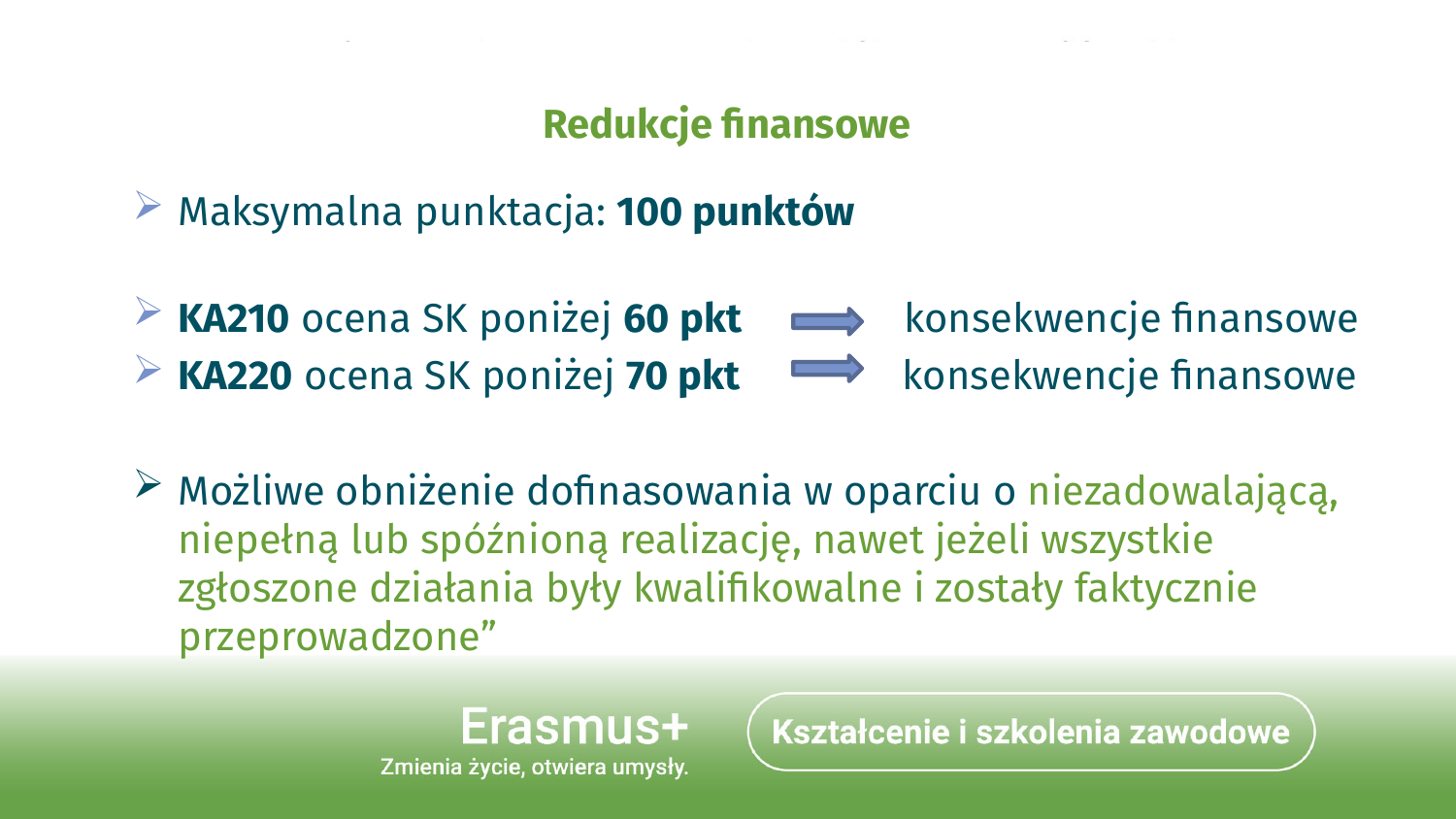

Redukcje finansowe
Maksymalna punktacja: 100 punktów

KA210 ocena SK poniżej 60 pkt    konsekwencje finansowe
KA220 ocena SK poniżej 70 pkt    konsekwencje finansowe

Możliwe obniżenie dofinasowania w oparciu o niezadowalającą, niepełną lub spóźnioną realizację, nawet jeżeli wszystkie zgłoszone działania były kwalifikowalne i zostały faktycznie przeprowadzone”